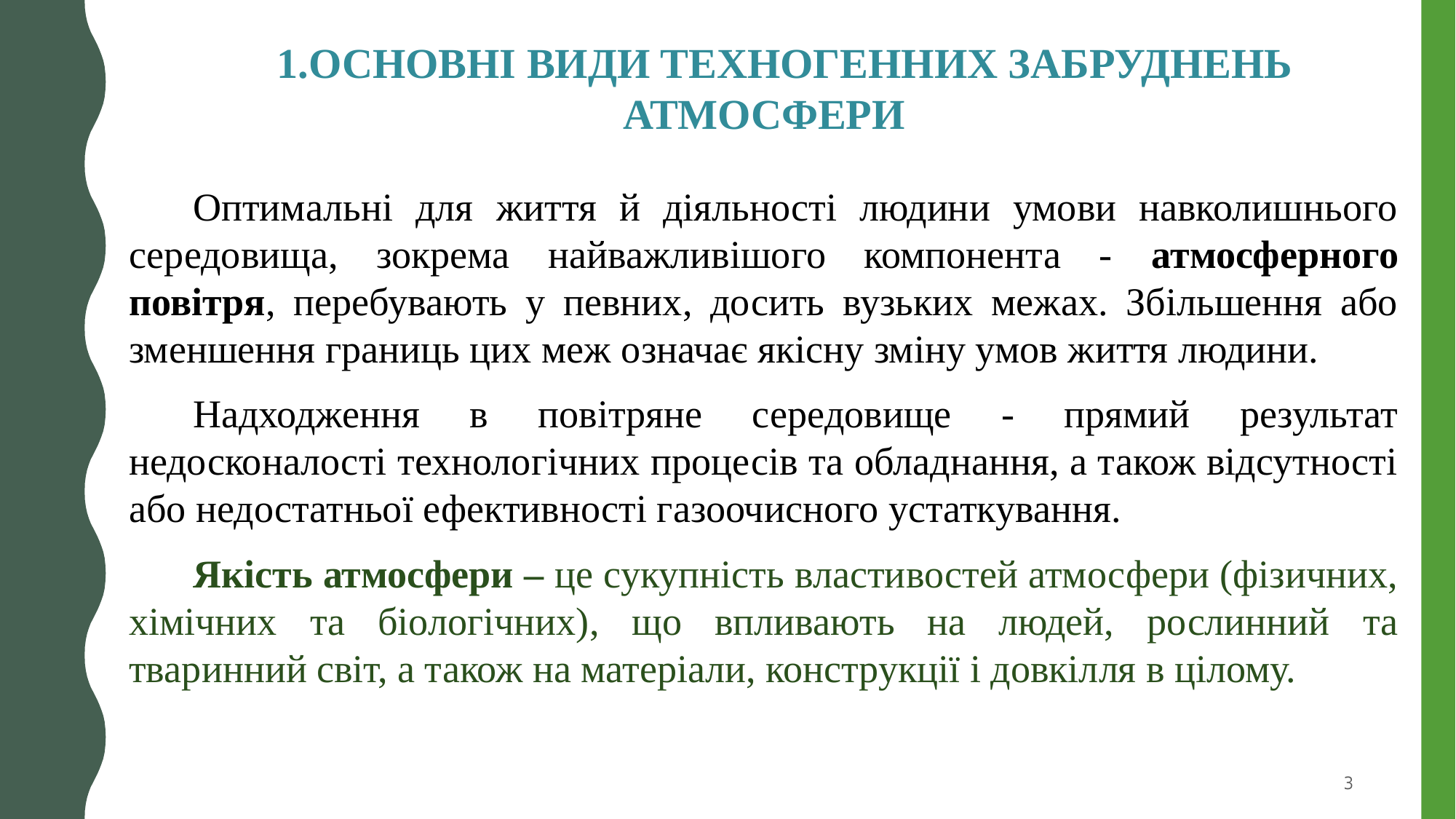

ОСНОВНІ ВИДИ ТЕХНОГЕННИХ ЗАБРУДНЕНЬ АТМОСФЕРИ

Оптимальні для життя й діяльності людини умови навколишнього середовища, зокрема найважливішого компонента - атмосферного повітря, перебувають у певних, досить вузьких межах. Збільшення або зменшення границь цих меж означає якісну зміну умов життя людини.
Надходження в повітряне середовище - прямий результат недосконалості технологічних процесів та обладнання, а також відсутності або недостатньої ефективності газоочисного устаткування.
Якість атмосфери – це сукупність властивостей атмосфери (фізичних, хімічних та біологічних), що впливають на людей, рослинний та тваринний світ, а також на матеріали, конструкції і довкілля в цілому.
3